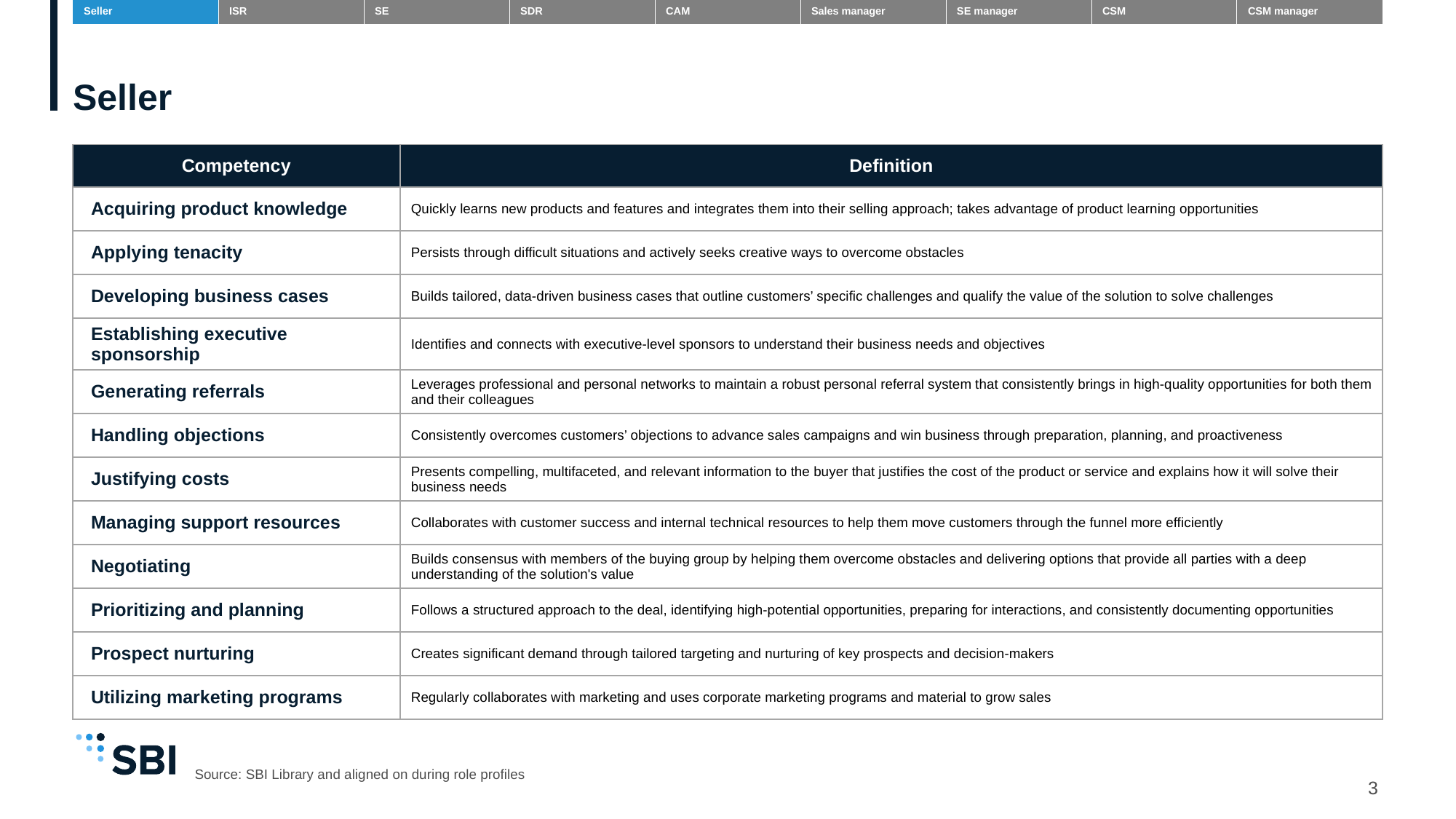

| Seller | ISR | SE | SDR | CAM | Sales manager | SE manager | CSM | CSM manager |
| --- | --- | --- | --- | --- | --- | --- | --- | --- |
# Seller
| Competency | Definition |
| --- | --- |
| Acquiring product knowledge | Quickly learns new products and features and integrates them into their selling approach; takes advantage of product learning opportunities |
| Applying tenacity | Persists through difficult situations and actively seeks creative ways to overcome obstacles |
| Developing business cases | Builds tailored, data-driven business cases that outline customers’ specific challenges and qualify the value of the solution to solve challenges |
| Establishing executive sponsorship | Identifies and connects with executive-level sponsors to understand their business needs and objectives |
| Generating referrals | Leverages professional and personal networks to maintain a robust personal referral system that consistently brings in high-quality opportunities for both them and their colleagues |
| Handling objections | Consistently overcomes customers’ objections to advance sales campaigns and win business through preparation, planning, and proactiveness |
| Justifying costs | Presents compelling, multifaceted, and relevant information to the buyer that justifies the cost of the product or service and explains how it will solve their business needs |
| Managing support resources | Collaborates with customer success and internal technical resources to help them move customers through the funnel more efficiently |
| Negotiating | Builds consensus with members of the buying group by helping them overcome obstacles and delivering options that provide all parties with a deep understanding of the solution's value |
| Prioritizing and planning | Follows a structured approach to the deal, identifying high-potential opportunities, preparing for interactions, and consistently documenting opportunities |
| Prospect nurturing | Creates significant demand through tailored targeting and nurturing of key prospects and decision-makers |
| Utilizing marketing programs | Regularly collaborates with marketing and uses corporate marketing programs and material to grow sales |
Source: SBI Library and aligned on during role profiles
3